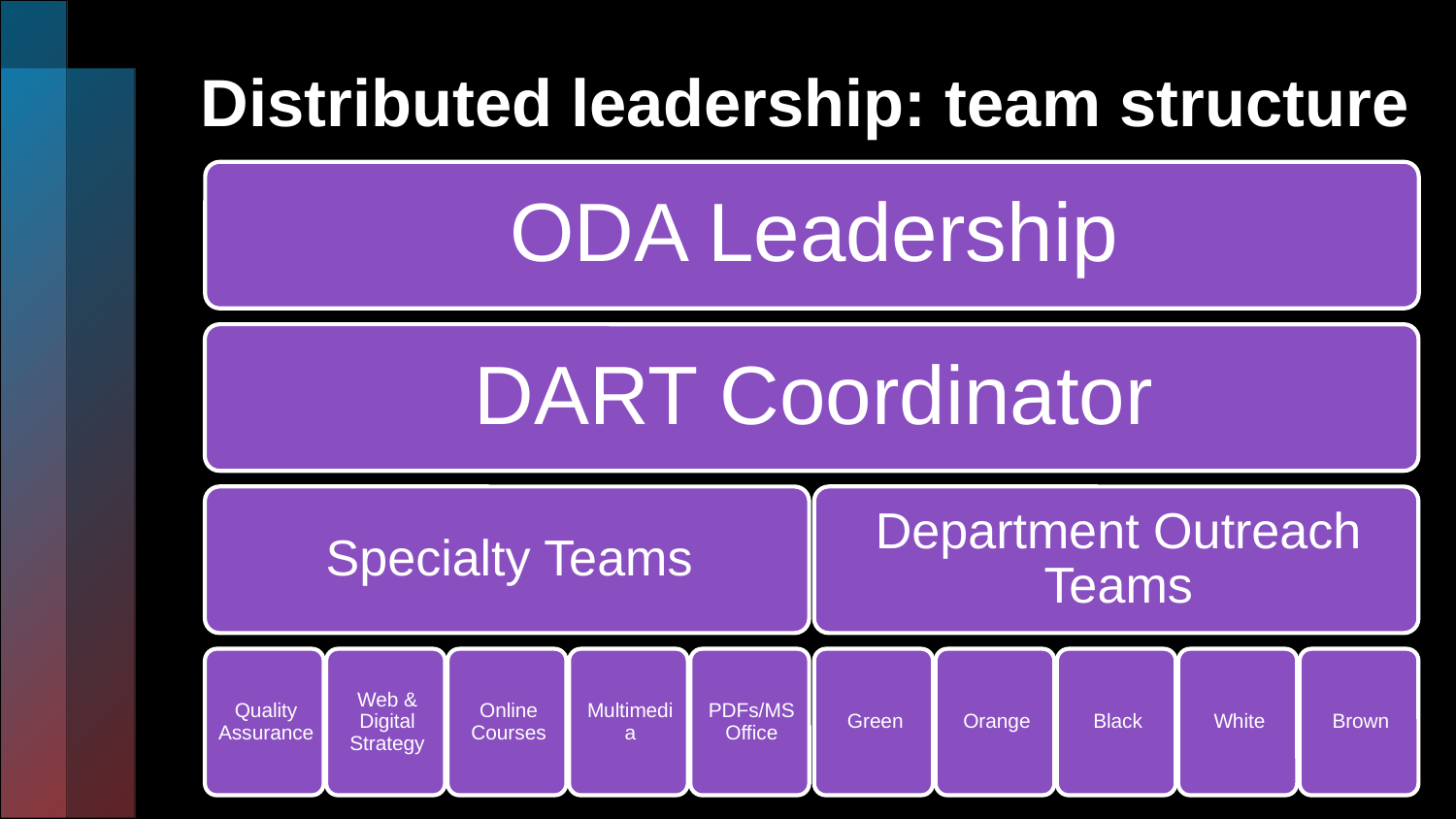

# Distributed leadership: team structure

ODA Leadership
DART Coordinator
Specialty Teams
Quality Assurance
Web & Digital Strategy
Online Courses
Multimedia
PDFs/MS Office
Department Outreach Teams
Green
Orange
Black
White
Brown